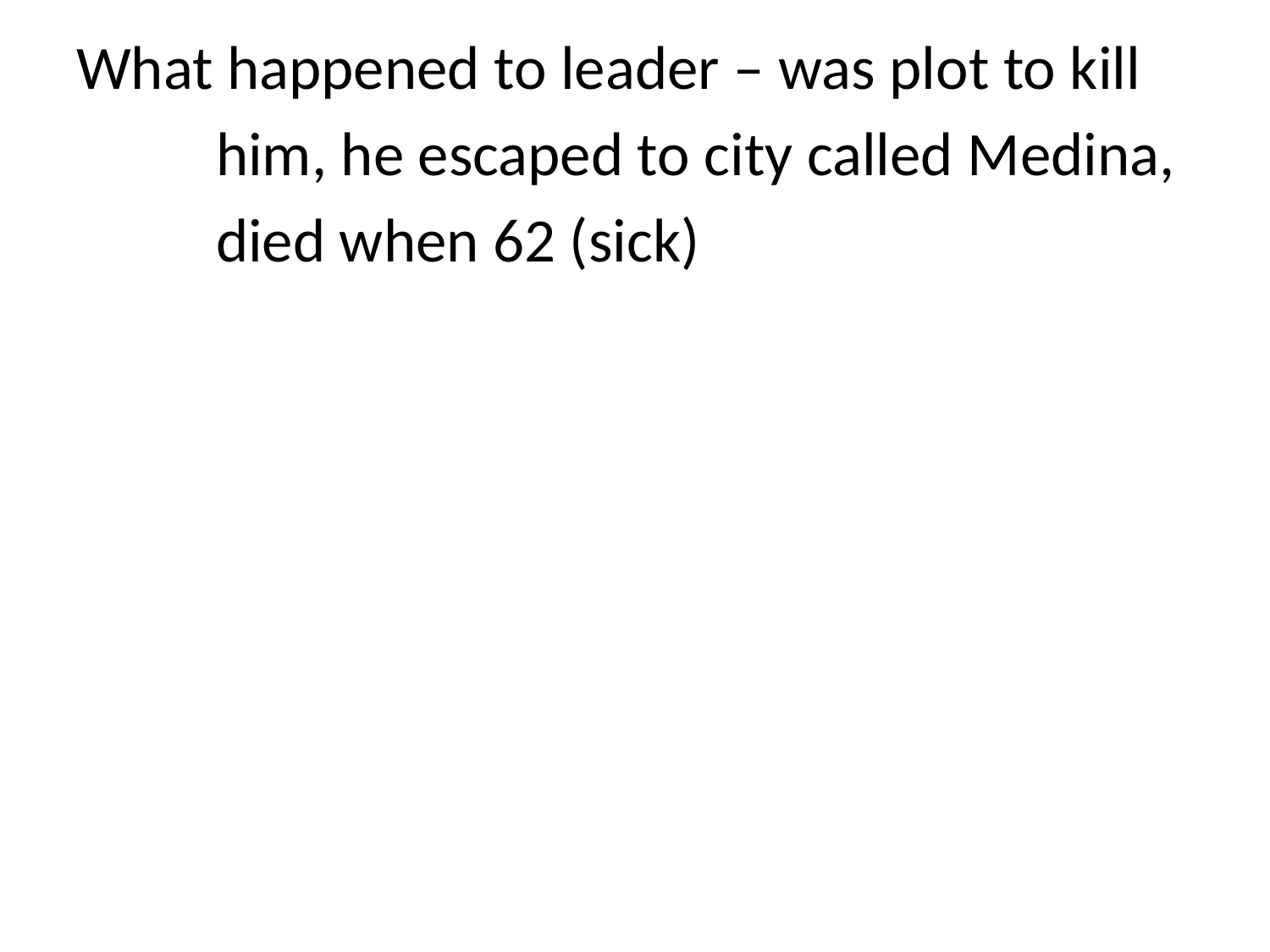

What happened to leader – was plot to kill
          him, he escaped to city called Medina,
          died when 62 (sick)